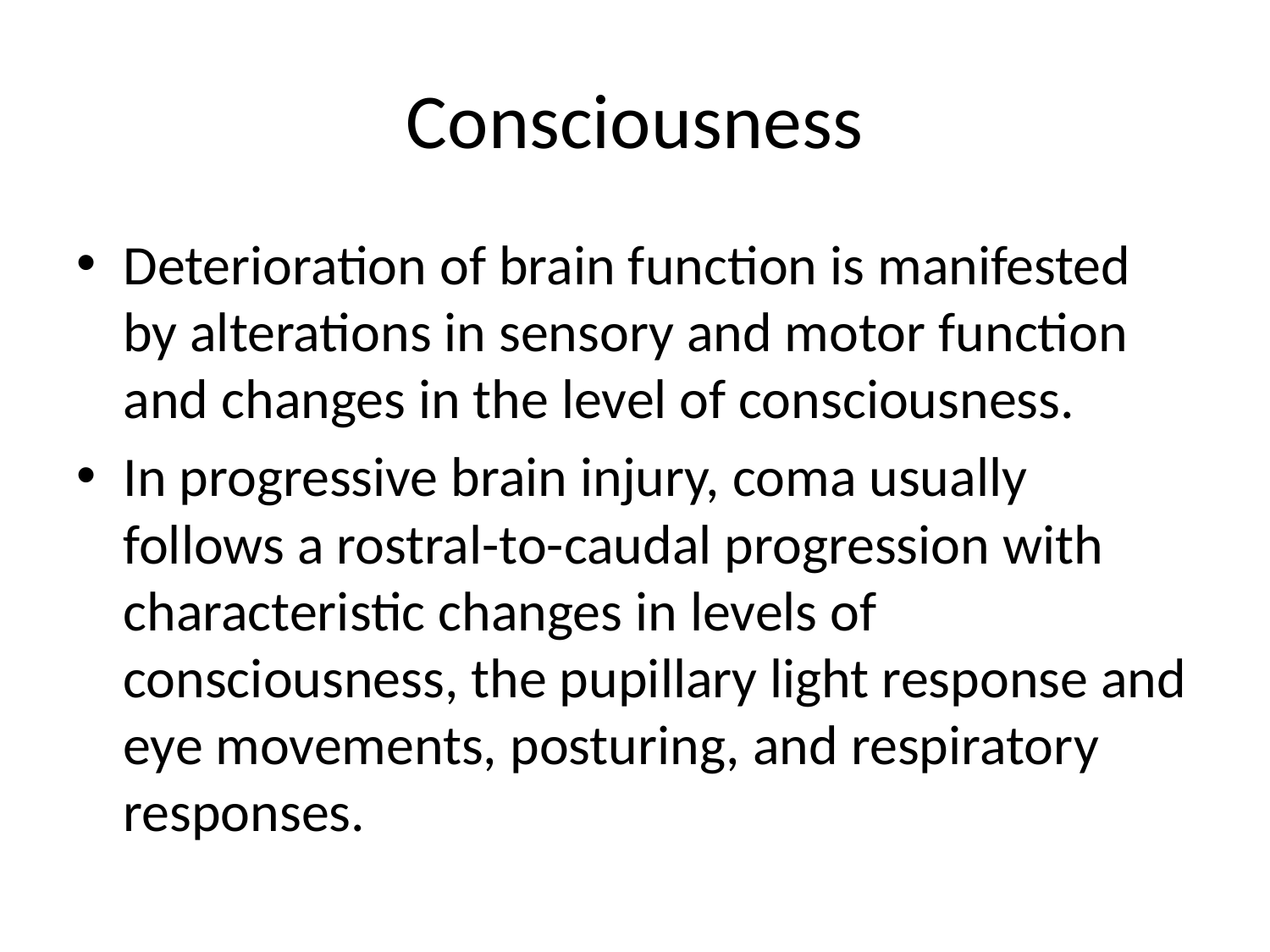

# Consciousness
Deterioration of brain function is manifested by alterations in sensory and motor function and changes in the level of consciousness.
In progressive brain injury, coma usually follows a rostral-to-caudal progression with characteristic changes in levels of consciousness, the pupillary light response and eye movements, posturing, and respiratory responses.